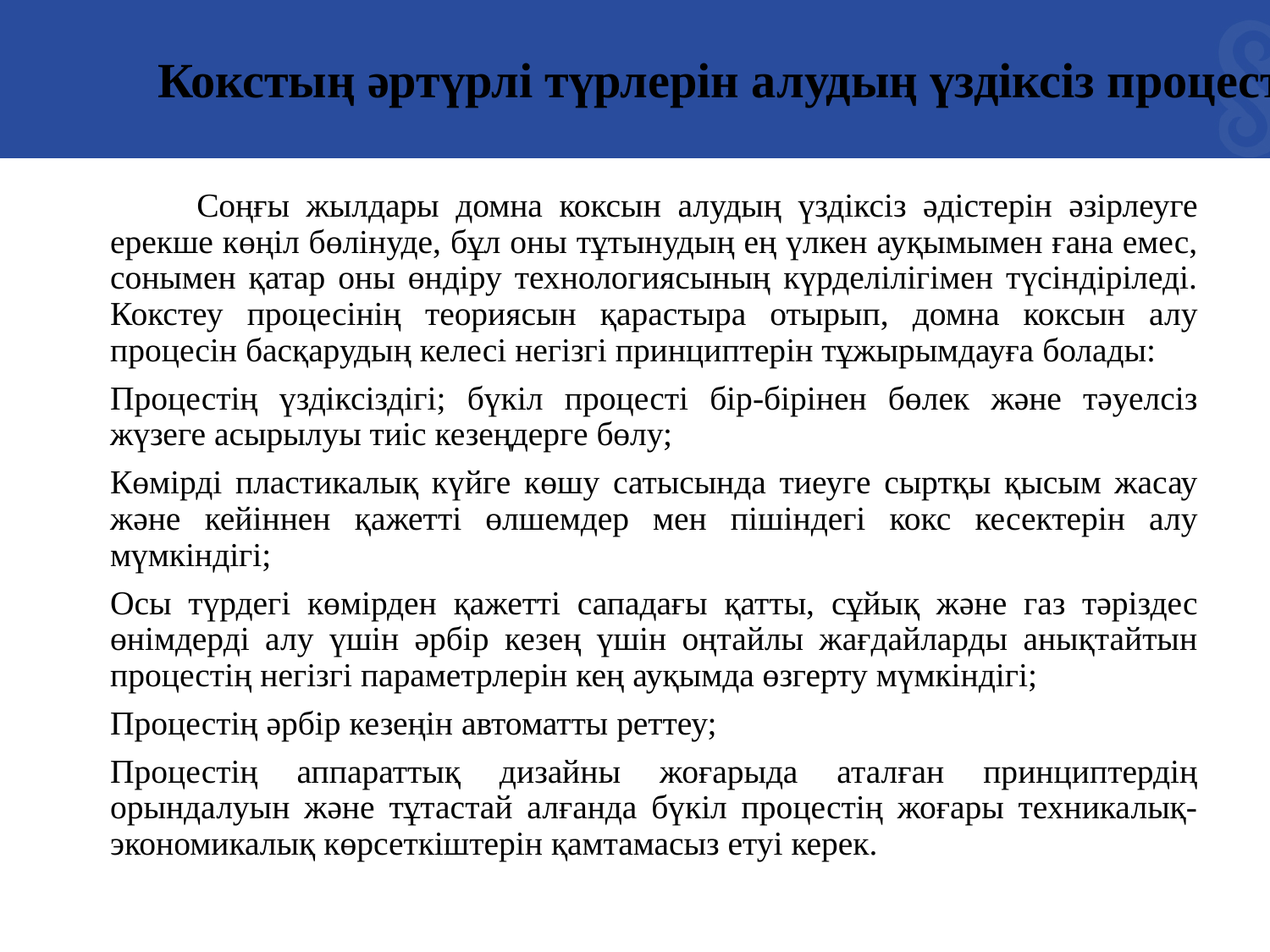

Кокстың әртүрлі түрлерін алудың үздіксіз процестері
	Соңғы жылдары домна коксын алудың үздіксіз әдістерін әзірлеуге ерекше көңіл бөлінуде, бұл оны тұтынудың ең үлкен ауқымымен ғана емес, сонымен қатар оны өндіру технологиясының күрделілігімен түсіндіріледі. Кокстеу процесінің теориясын қарастыра отырып, домна коксын алу процесін басқарудың келесі негізгі принциптерін тұжырымдауға болады:
Процестің үздіксіздігі; бүкіл процесті бір-бірінен бөлек және тәуелсіз жүзеге асырылуы тиіс кезеңдерге бөлу;
Көмірді пластикалық күйге көшу сатысында тиеуге сыртқы қысым жасау және кейіннен қажетті өлшемдер мен пішіндегі кокс кесектерін алу мүмкіндігі;
Осы түрдегі көмірден қажетті сападағы қатты, сұйық және газ тәріздес өнімдерді алу үшін әрбір кезең үшін оңтайлы жағдайларды анықтайтын процестің негізгі параметрлерін кең ауқымда өзгерту мүмкіндігі;
Процестің әрбір кезеңін автоматты реттеу;
Процестің аппараттық дизайны жоғарыда аталған принциптердің орындалуын және тұтастай алғанда бүкіл процестің жоғары техникалық-экономикалық көрсеткіштерін қамтамасыз етуі керек.